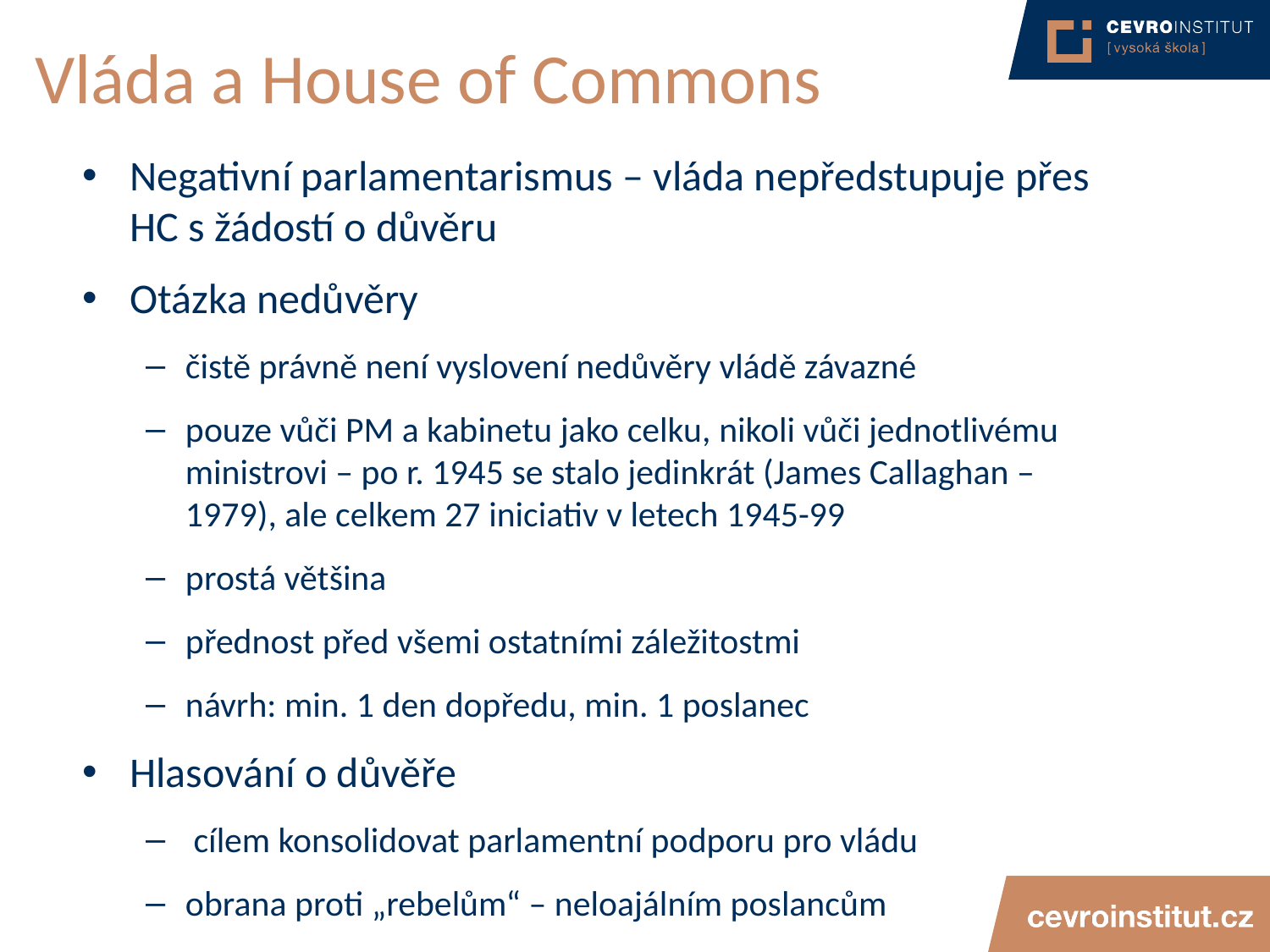

# Vláda a House of Commons
Negativní parlamentarismus – vláda nepředstupuje přes HC s žádostí o důvěru
Otázka nedůvěry
čistě právně není vyslovení nedůvěry vládě závazné
pouze vůči PM a kabinetu jako celku, nikoli vůči jednotlivému ministrovi – po r. 1945 se stalo jedinkrát (James Callaghan – 1979), ale celkem 27 iniciativ v letech 1945-99
prostá většina
přednost před všemi ostatními záležitostmi
návrh: min. 1 den dopředu, min. 1 poslanec
Hlasování o důvěře
 cílem konsolidovat parlamentní podporu pro vládu
obrana proti „rebelům“ – neloajálním poslancům